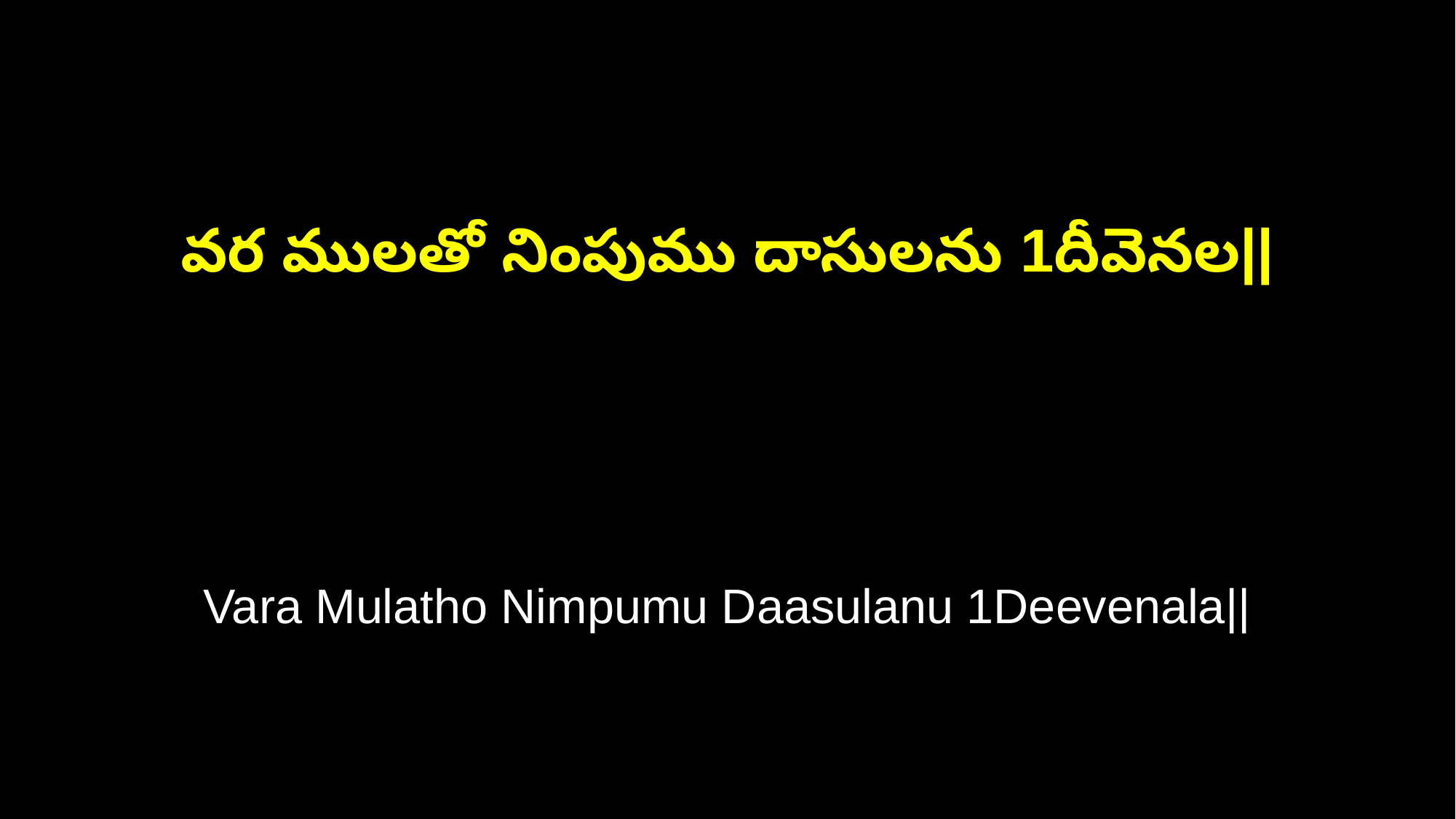

వర ములతో నింపుము దాసులను 1దీవెనల||
Vara Mulatho Nimpumu Daasulanu 1Deevenala||